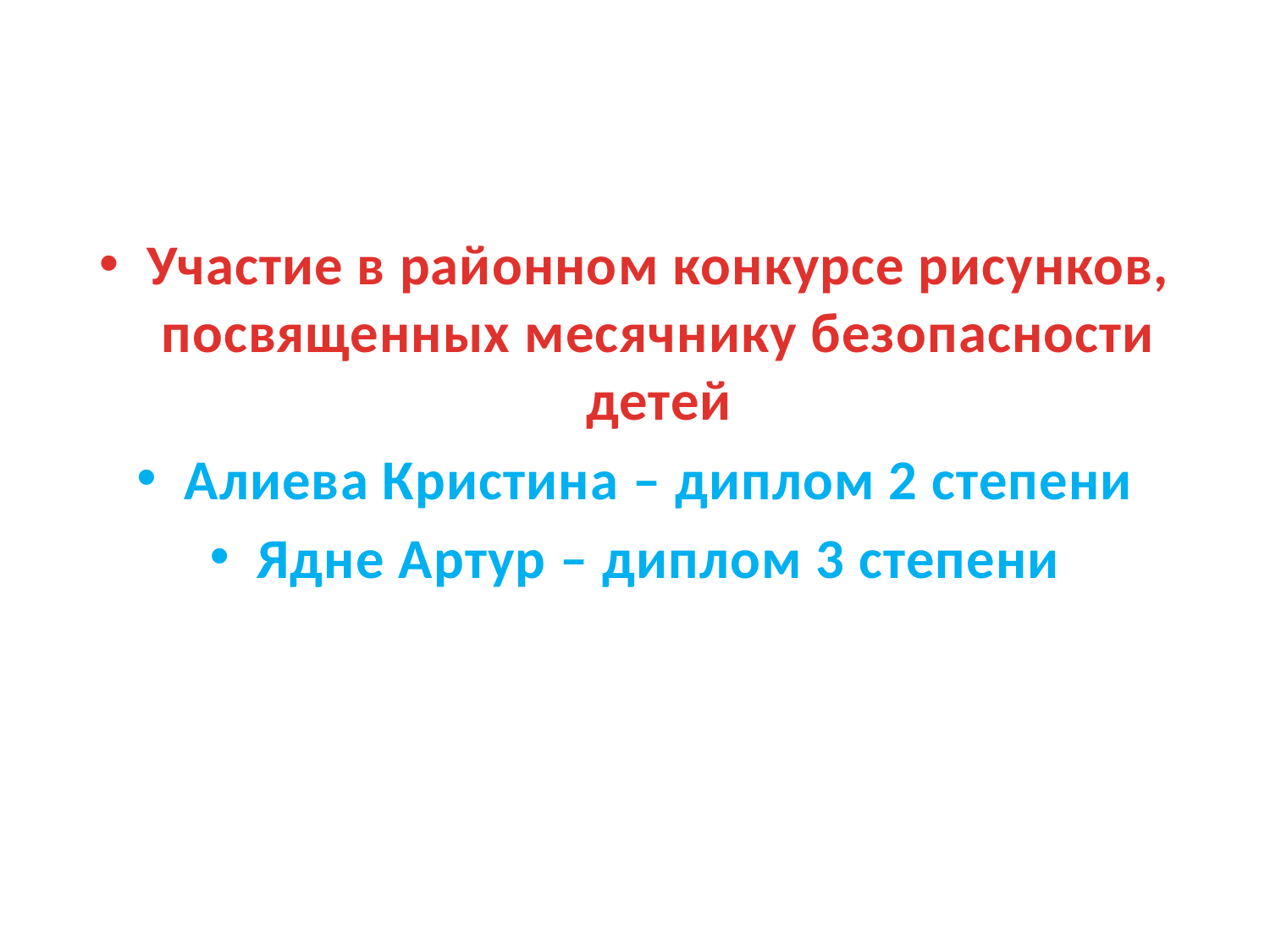

Участие в районном конкурсе рисунков, посвященных месячнику безопасности детей
Алиева Кристина – диплом 2 степени
Ядне Артур – диплом 3 степени